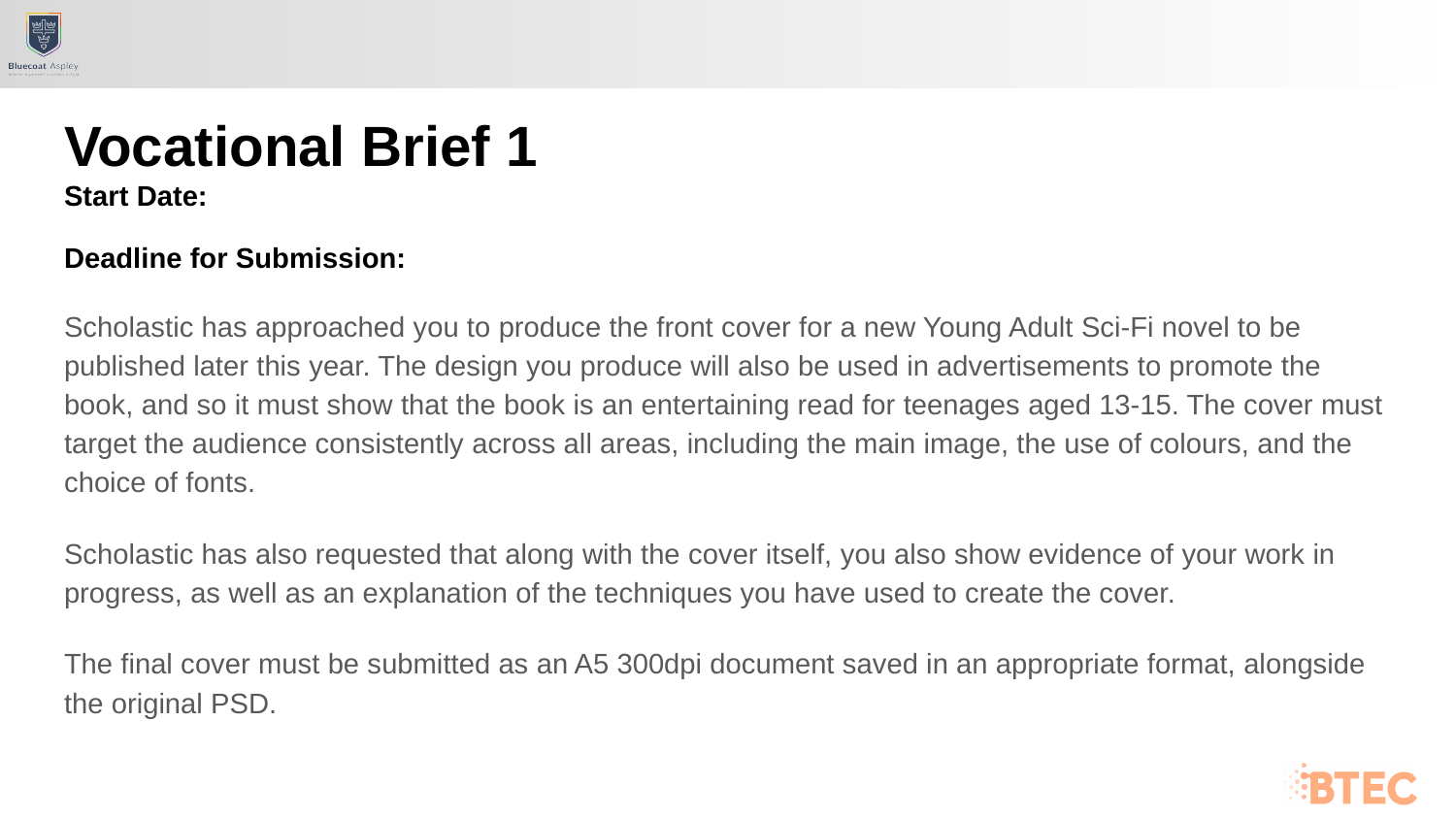

# Vocational Brief 1
Start Date:
Deadline for Submission:
Scholastic has approached you to produce the front cover for a new Young Adult Sci-Fi novel to be published later this year. The design you produce will also be used in advertisements to promote the book, and so it must show that the book is an entertaining read for teenages aged 13-15. The cover must target the audience consistently across all areas, including the main image, the use of colours, and the choice of fonts.
Scholastic has also requested that along with the cover itself, you also show evidence of your work in progress, as well as an explanation of the techniques you have used to create the cover.
The final cover must be submitted as an A5 300dpi document saved in an appropriate format, alongside the original PSD.